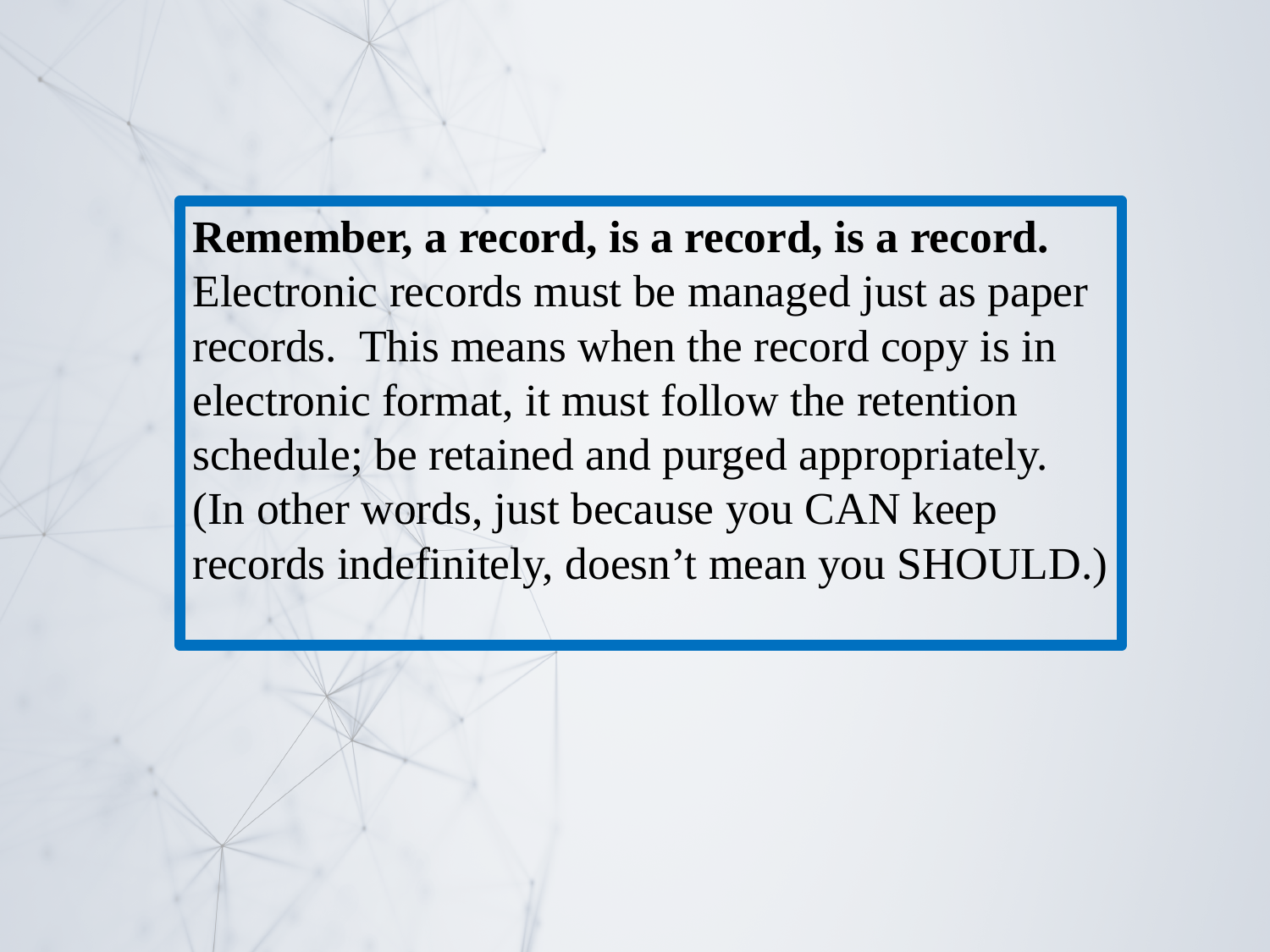

Remember, a record, is a record, is a record.  Electronic records must be managed just as paper records.  This means when the record copy is in electronic format, it must follow the retention schedule; be retained and purged appropriately.  (In other words, just because you CAN keep records indefinitely, doesn’t mean you SHOULD.)